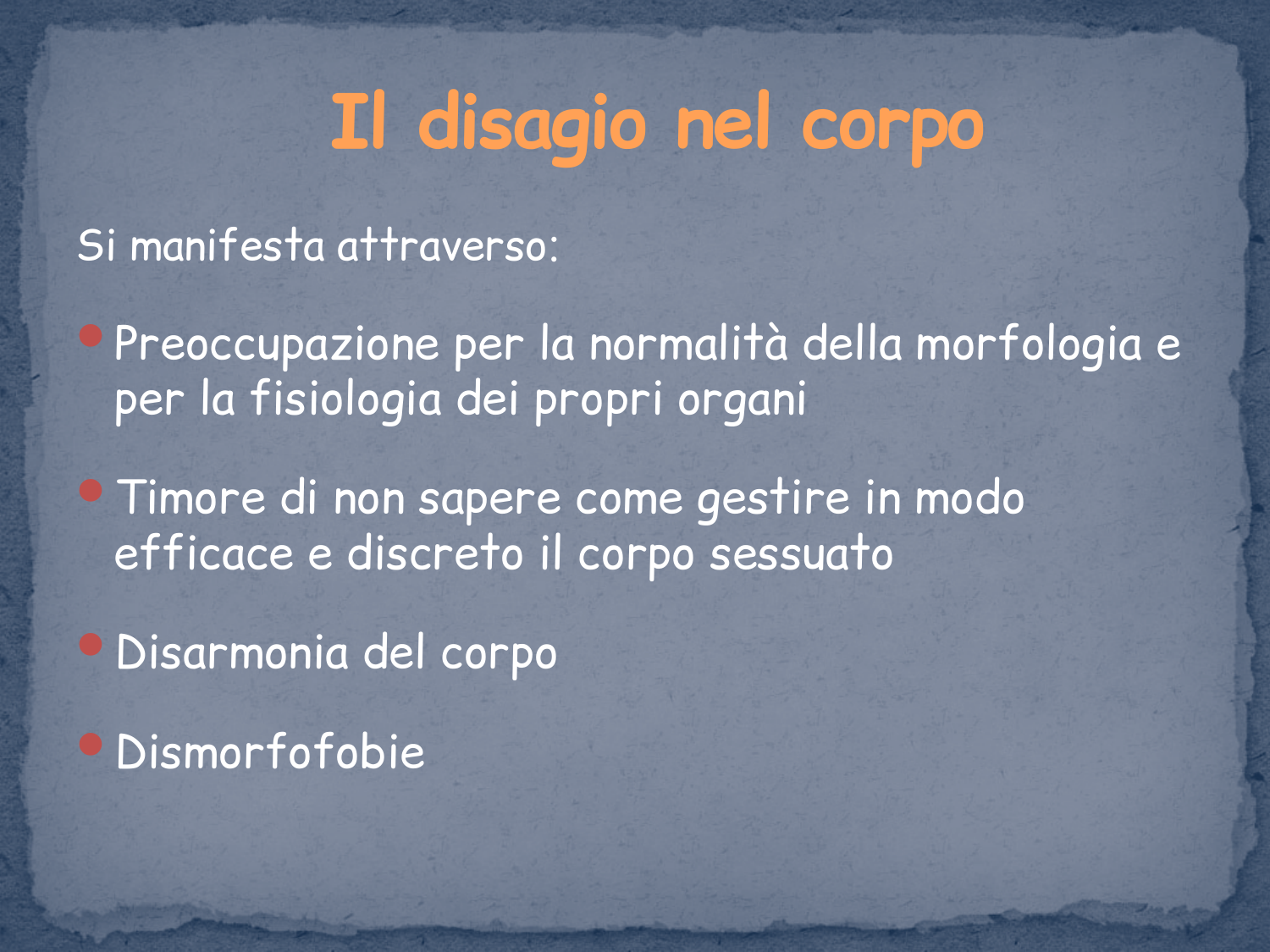

# Il disagio nel corpo
Si manifesta attraverso:

Preoccupazione per la normalità della morfologia e per la fisiologia dei propri organi

Timore di non sapere come gestire in modo efficace e discreto il corpo sessuato

Disarmonia del corpo

Dismorfofobie